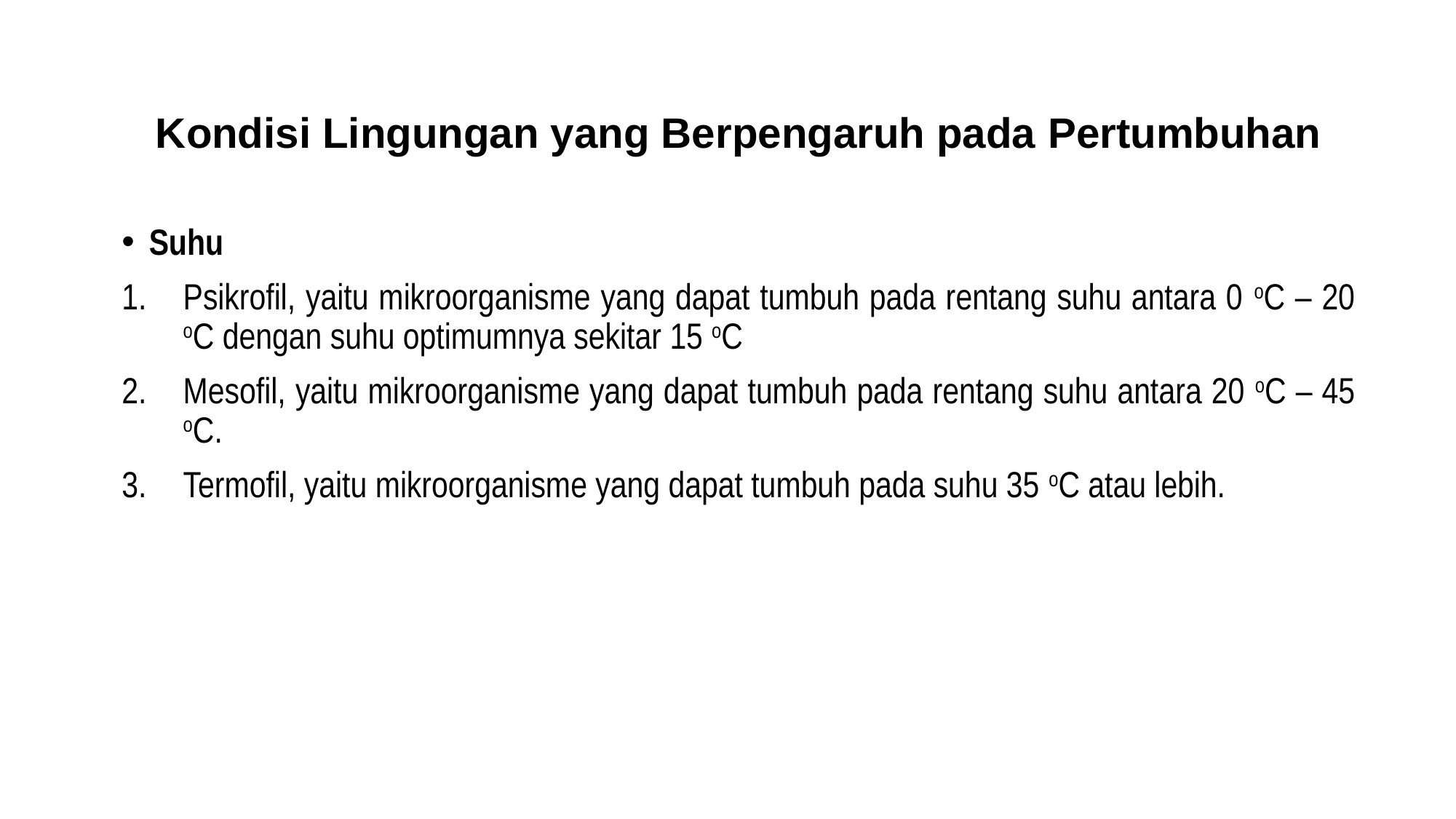

# Kondisi Lingungan yang Berpengaruh pada Pertumbuhan
Suhu
Psikrofil, yaitu mikroorganisme yang dapat tumbuh pada rentang suhu antara 0 oC – 20 oC dengan suhu optimumnya sekitar 15 oC
Mesofil, yaitu mikroorganisme yang dapat tumbuh pada rentang suhu antara 20 oC – 45 oC.
Termofil, yaitu mikroorganisme yang dapat tumbuh pada suhu 35 oC atau lebih.